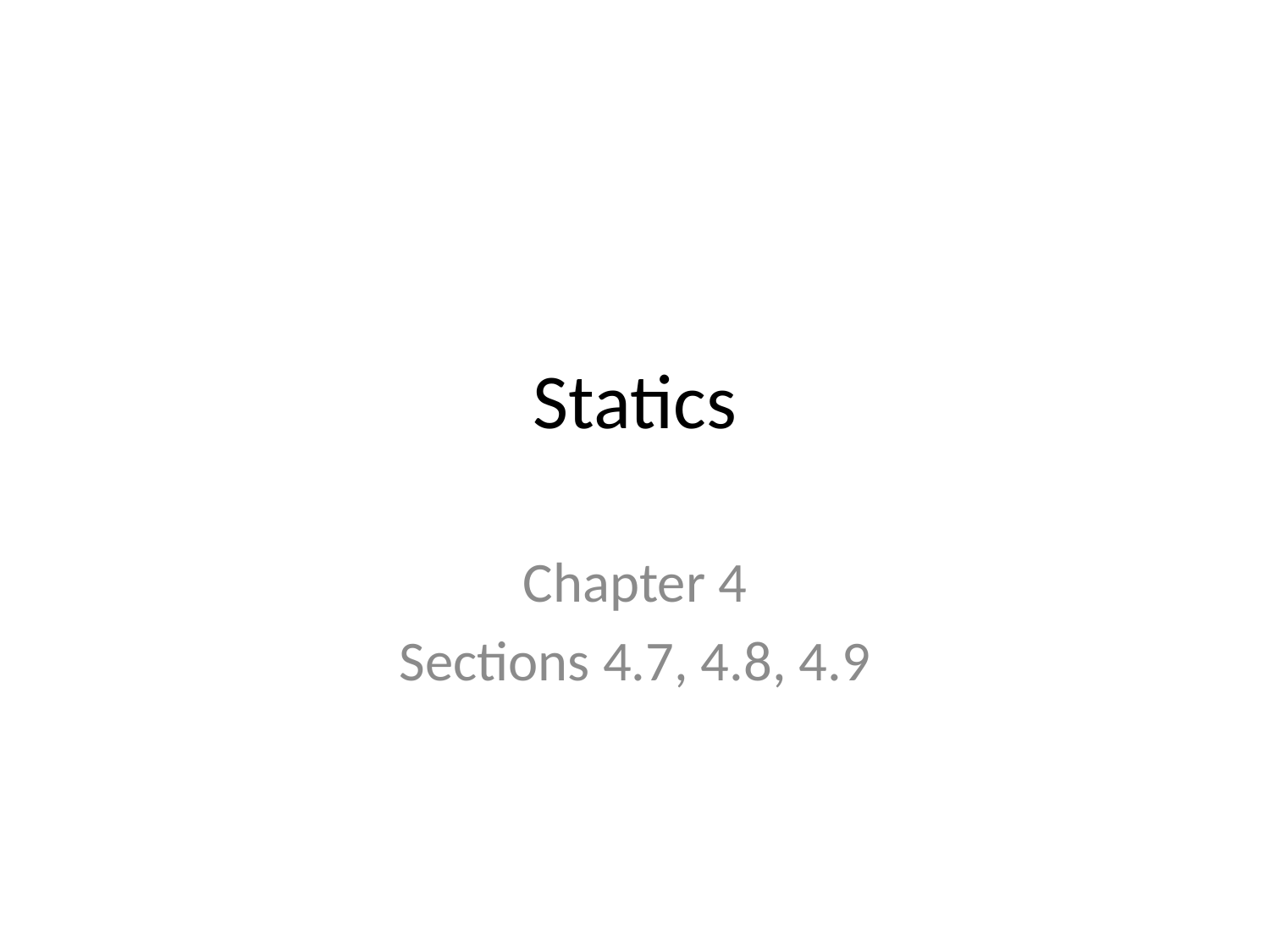

# Statics
Chapter 4
Sections 4.7, 4.8, 4.9